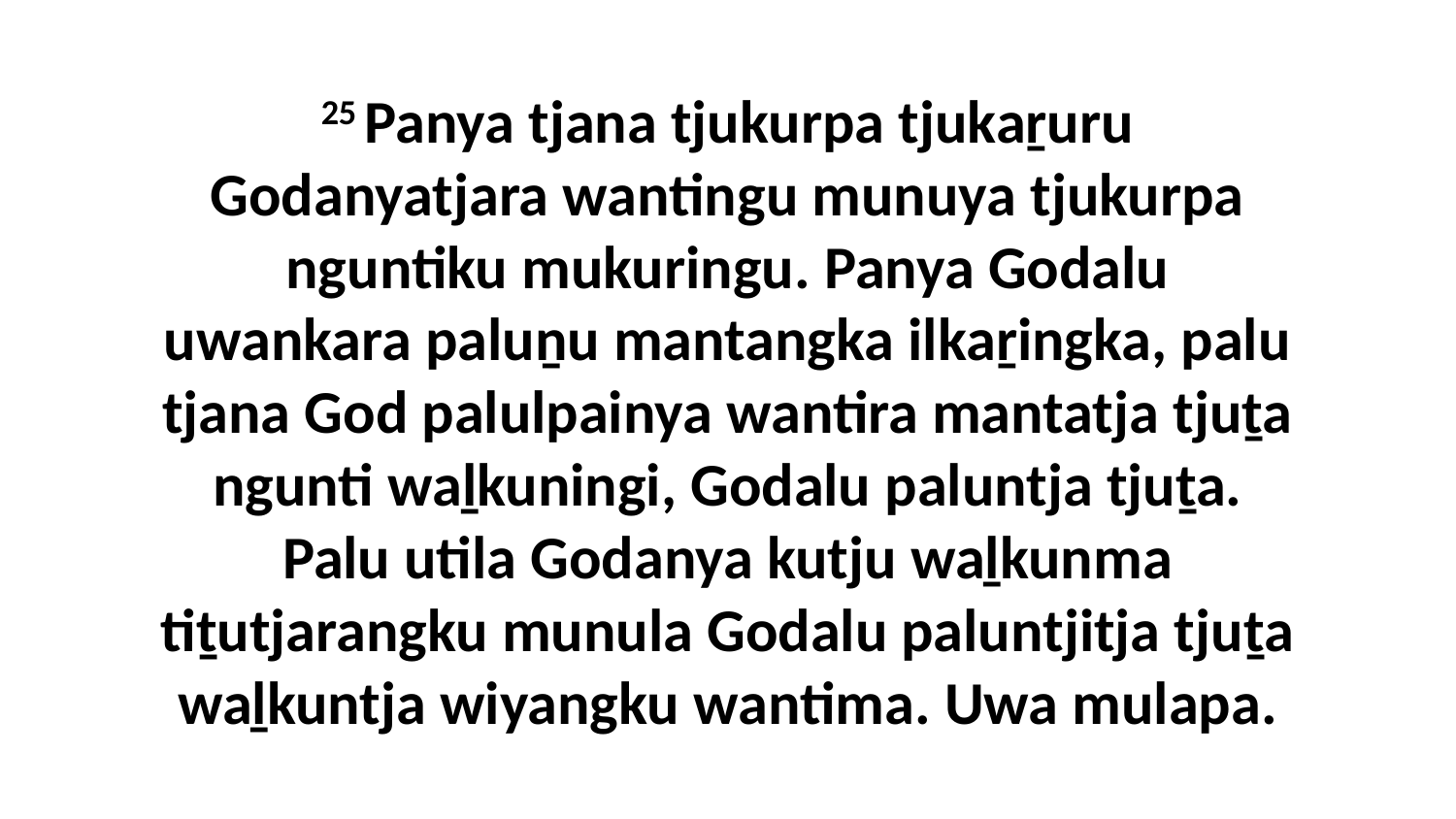

25 Panya tjana tjukurpa tjukaṟuru Godanyatjara wantingu munuya tjukurpa nguntiku mukuringu. Panya Godalu uwankara paluṉu mantangka ilkaṟingka, palu tjana God palulpainya wantira mantatja tjuṯa ngunti waḻkuningi, Godalu paluntja tjuṯa. Palu utila Godanya kutju waḻkunma tiṯutjarangku munula Godalu paluntjitja tjuṯa waḻkuntja wiyangku wantima. Uwa mulapa.